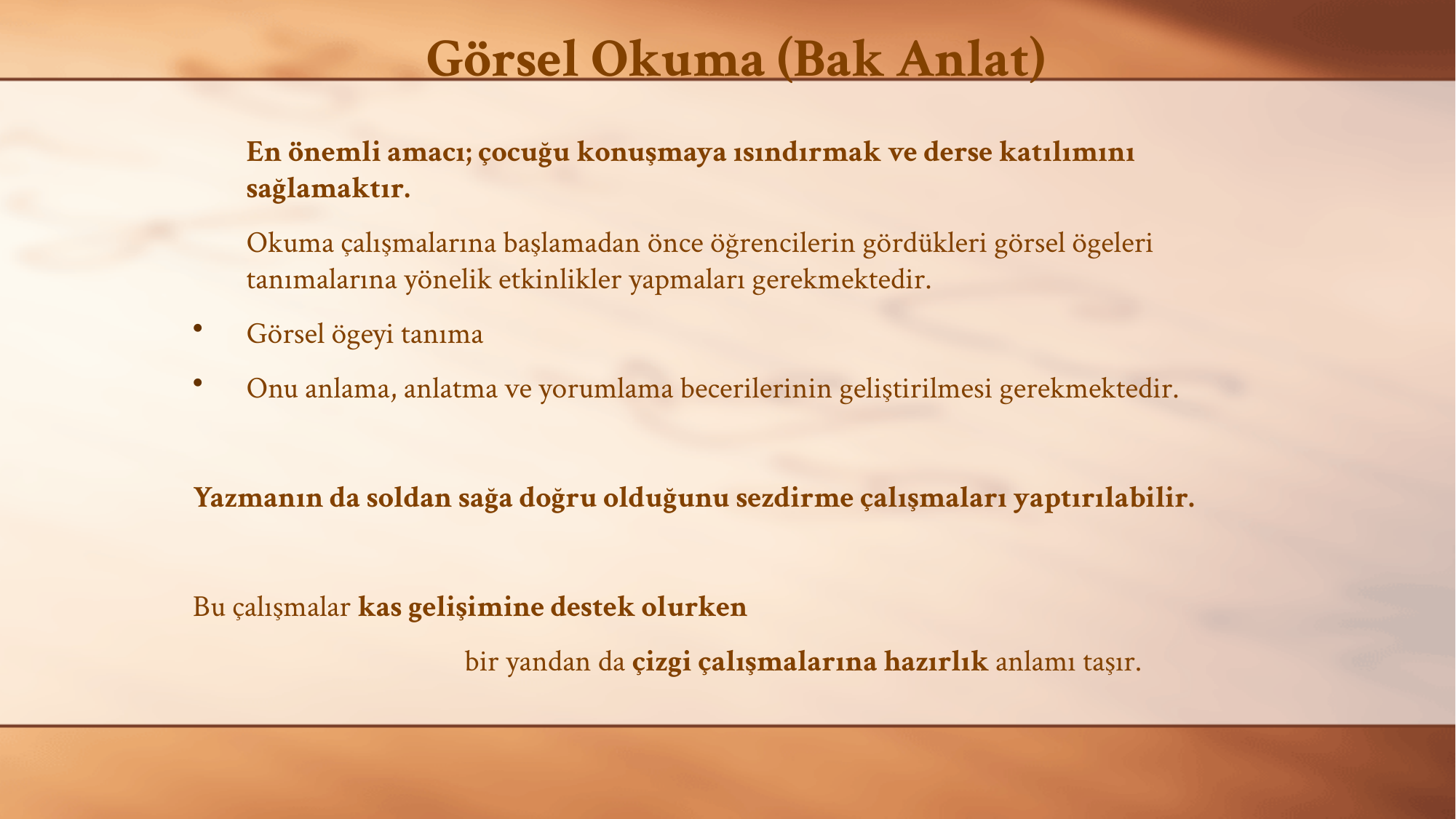

# Görsel Okuma (Bak Anlat)
	En önemli amacı; çocuğu konuşmaya ısındırmak ve derse katılımını sağlamaktır.
	Okuma çalışmalarına başlamadan önce öğrencilerin gördükleri görsel ögeleri tanımalarına yönelik etkinlikler yapmaları gerekmektedir.
Görsel ögeyi tanıma
Onu anlama, anlatma ve yorumlama becerilerinin geliştirilmesi gerekmektedir.

Yazmanın da soldan sağa doğru olduğunu sezdirme çalışmaları yaptırılabilir.

Bu çalışmalar kas gelişimine destek olurken
			bir yandan da çizgi çalışmalarına hazırlık anlamı taşır.